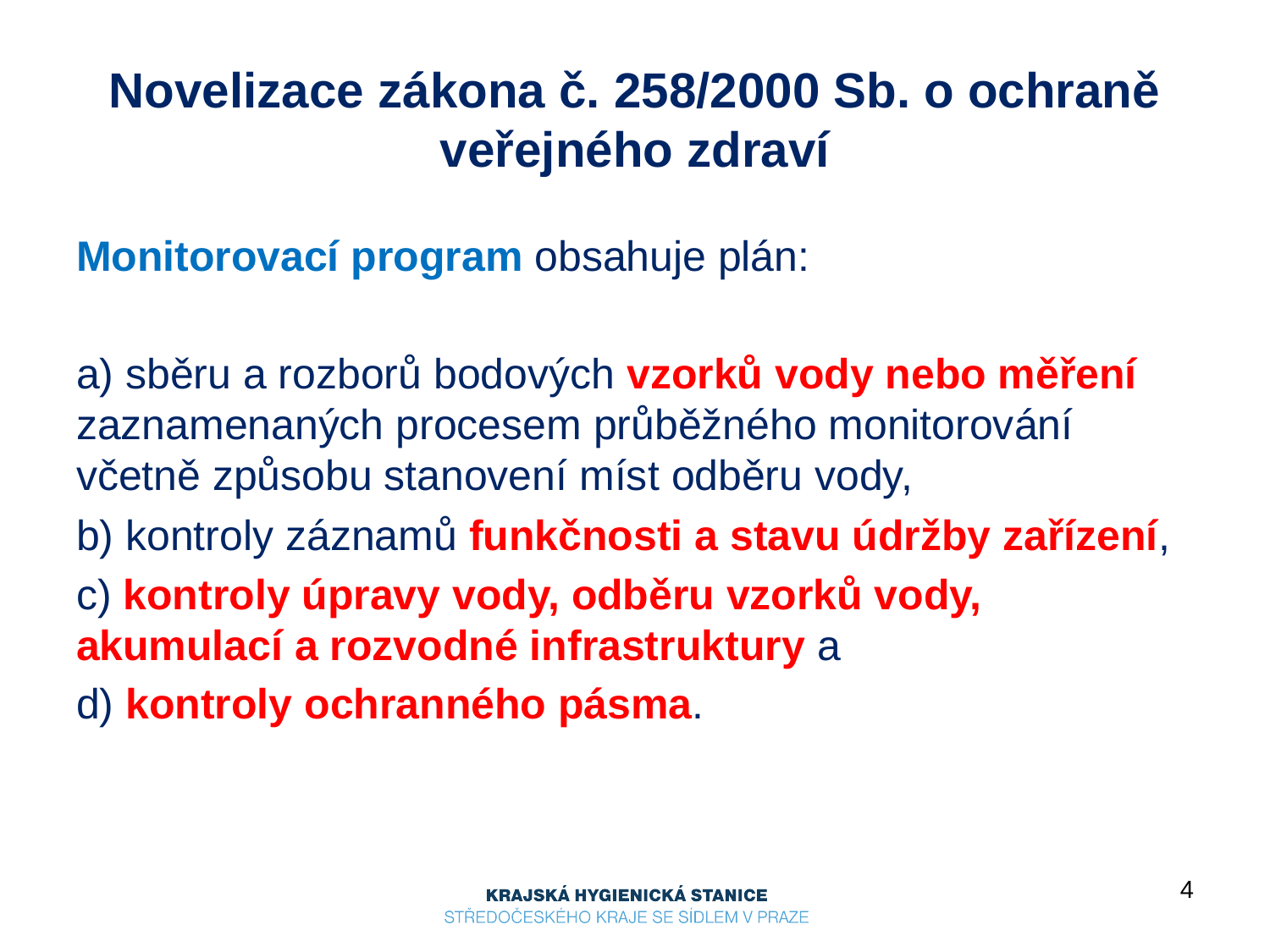

# Novelizace zákona č. 258/2000 Sb. o ochraně veřejného zdraví
Monitorovací program obsahuje plán:

a) sběru a rozborů bodových vzorků vody nebo měření zaznamenaných procesem průběžného monitorování včetně způsobu stanovení míst odběru vody,
b) kontroly záznamů funkčnosti a stavu údržby zařízení,
c) kontroly úpravy vody, odběru vzorků vody, akumulací a rozvodné infrastruktury a
d) kontroly ochranného pásma.
4